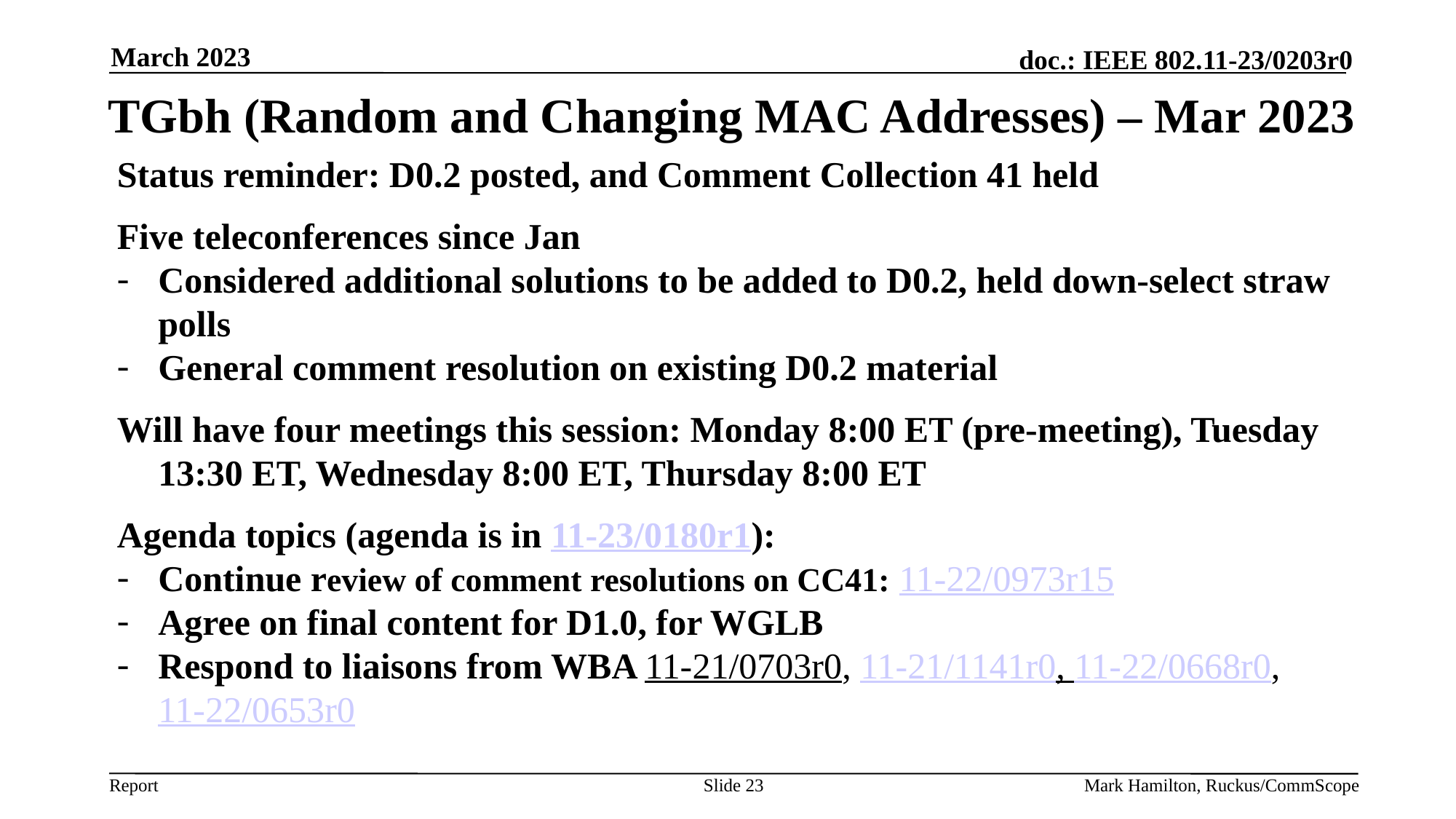

March 2023
# TGbh (Random and Changing MAC Addresses) – Mar 2023
Status reminder: D0.2 posted, and Comment Collection 41 held
Five teleconferences since Jan
Considered additional solutions to be added to D0.2, held down-select straw polls
General comment resolution on existing D0.2 material
Will have four meetings this session: Monday 8:00 ET (pre-meeting), Tuesday 13:30 ET, Wednesday 8:00 ET, Thursday 8:00 ET
Agenda topics (agenda is in 11-23/0180r1):
Continue review of comment resolutions on CC41: 11-22/0973r15
Agree on final content for D1.0, for WGLB
Respond to liaisons from WBA 11-21/0703r0, 11-21/1141r0, 11-22/0668r0, 11-22/0653r0
Slide 23
Mark Hamilton, Ruckus/CommScope